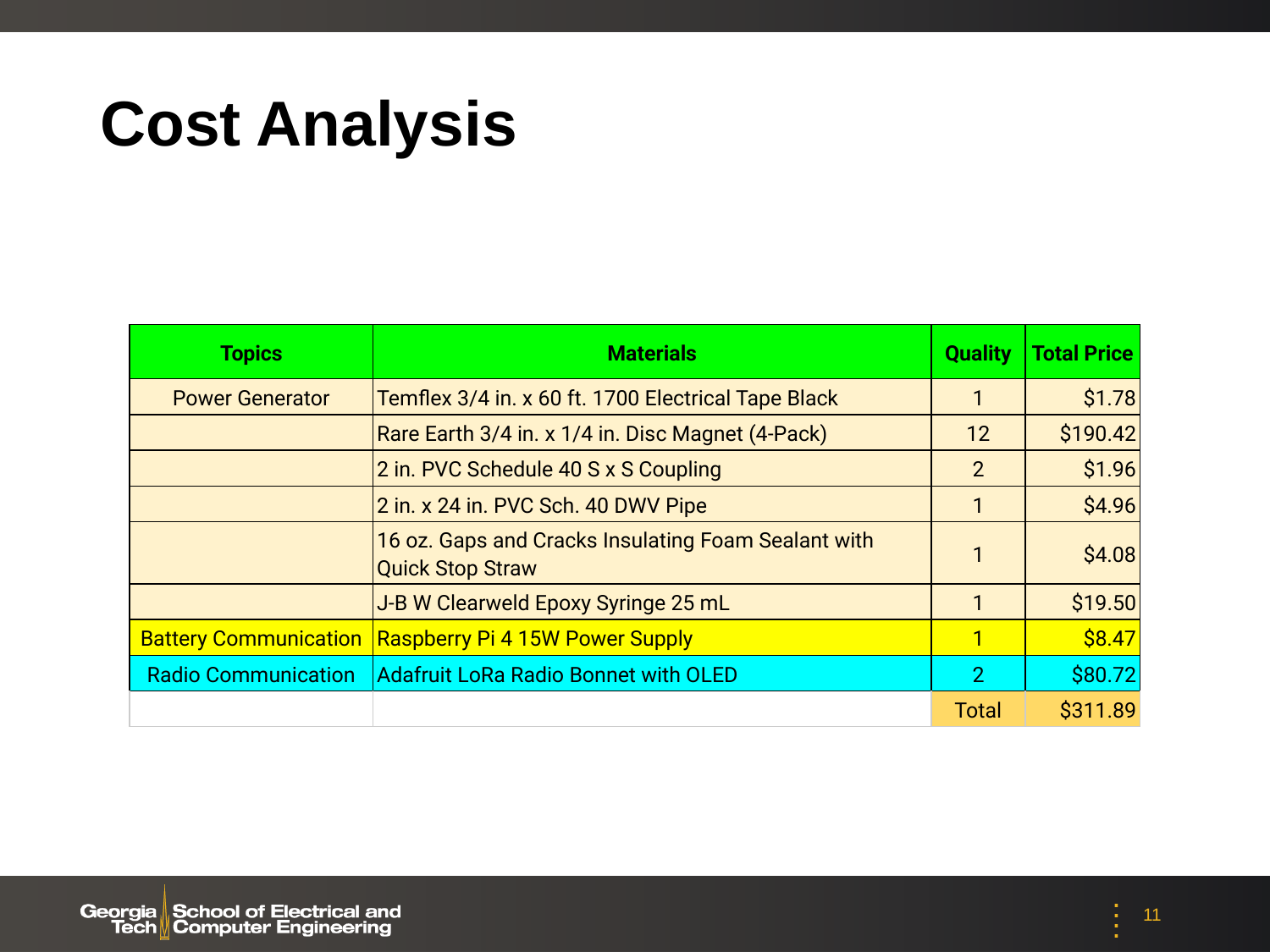

# Cost Analysis

| Topics | Materials | Quality | Total Price |
| --- | --- | --- | --- |
| Power Generator | Temflex 3/4 in. x 60 ft. 1700 Electrical Tape Black | 1 | $1.78 |
|  | Rare Earth 3/4 in. x 1/4 in. Disc Magnet (4-Pack) | 12 | $190.42 |
|  | 2 in. PVC Schedule 40 S x S Coupling | 2 | $1.96 |
|  | 2 in. x 24 in. PVC Sch. 40 DWV Pipe | 1 | $4.96 |
|  | 16 oz. Gaps and Cracks Insulating Foam Sealant with Quick Stop Straw | 1 | $4.08 |
|  | J-B W Clearweld Epoxy Syringe 25 mL | 1 | $19.50 |
| Battery Communication | Raspberry Pi 4 15W Power Supply | 1 | $8.47 |
| Radio Communication | Adafruit LoRa Radio Bonnet with OLED | 2 | $80.72 |
|  |  | Total | $311.89 |
11